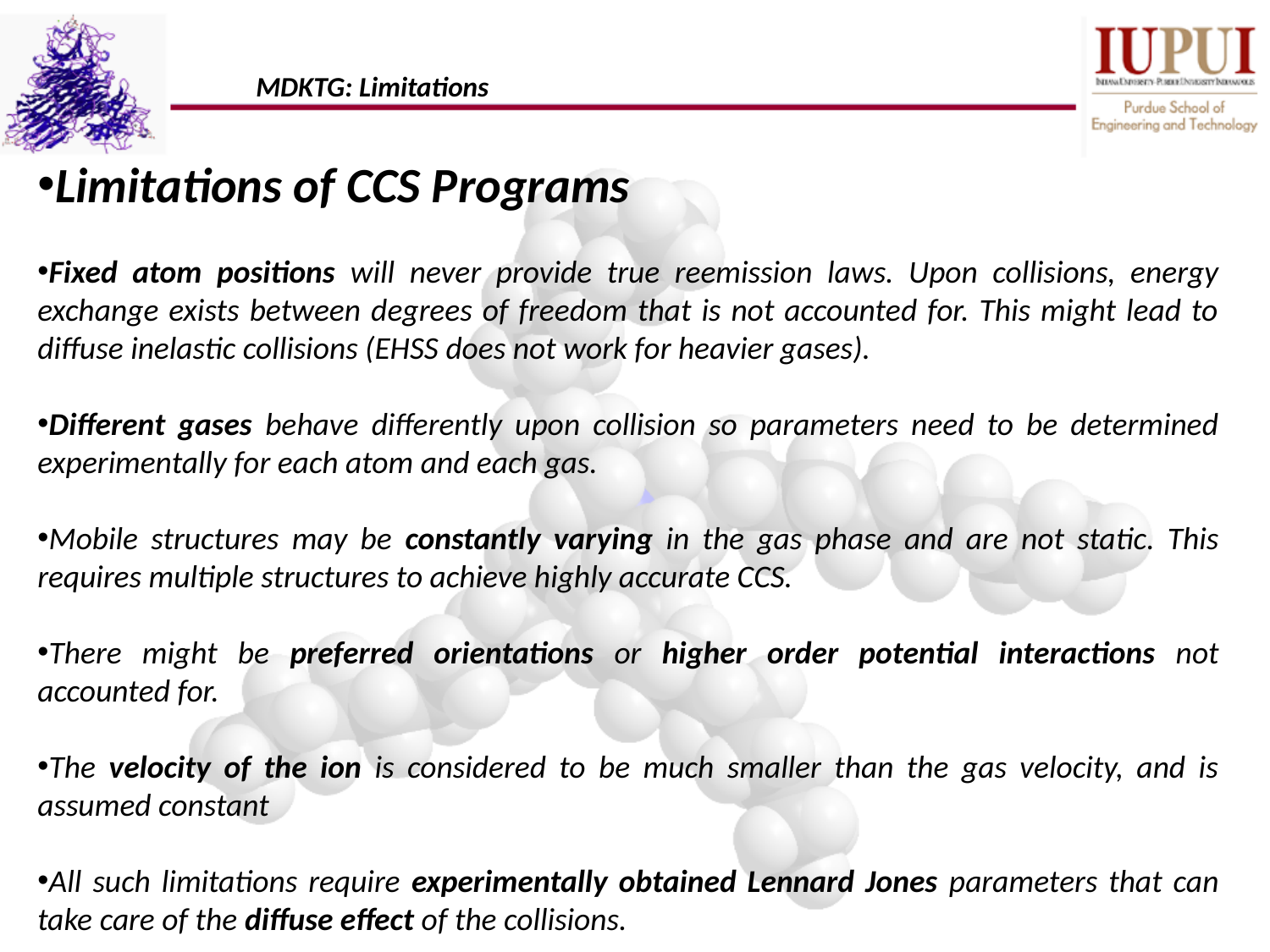

MDKTG: Limitations
Limitations of CCS Programs

Fixed atom positions will never provide true reemission laws. Upon collisions, energy exchange exists between degrees of freedom that is not accounted for. This might lead to diffuse inelastic collisions (EHSS does not work for heavier gases).

Different gases behave differently upon collision so parameters need to be determined experimentally for each atom and each gas.

Mobile structures may be constantly varying in the gas phase and are not static. This requires multiple structures to achieve highly accurate CCS.

There might be preferred orientations or higher order potential interactions not accounted for.

The velocity of the ion is considered to be much smaller than the gas velocity, and is assumed constant

All such limitations require experimentally obtained Lennard Jones parameters that can take care of the diffuse effect of the collisions.